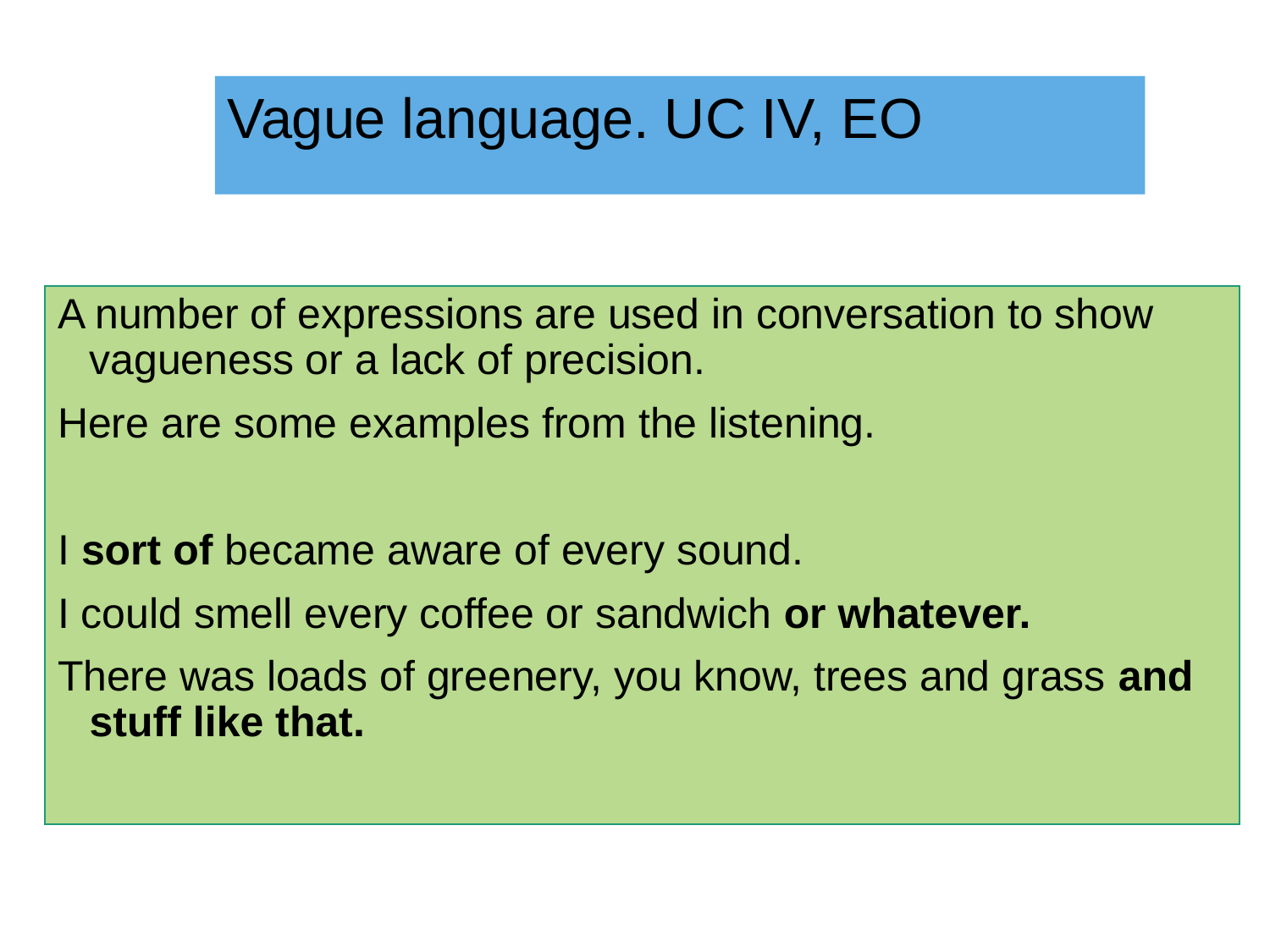

Vague language. UC IV, EO

A number of expressions are used in conversation to show vagueness or a lack of precision.
Here are some examples from the listening.

I sort of became aware of every sound.
I could smell every coffee or sandwich or whatever.
There was loads of greenery, you know, trees and grass and stuff like that.